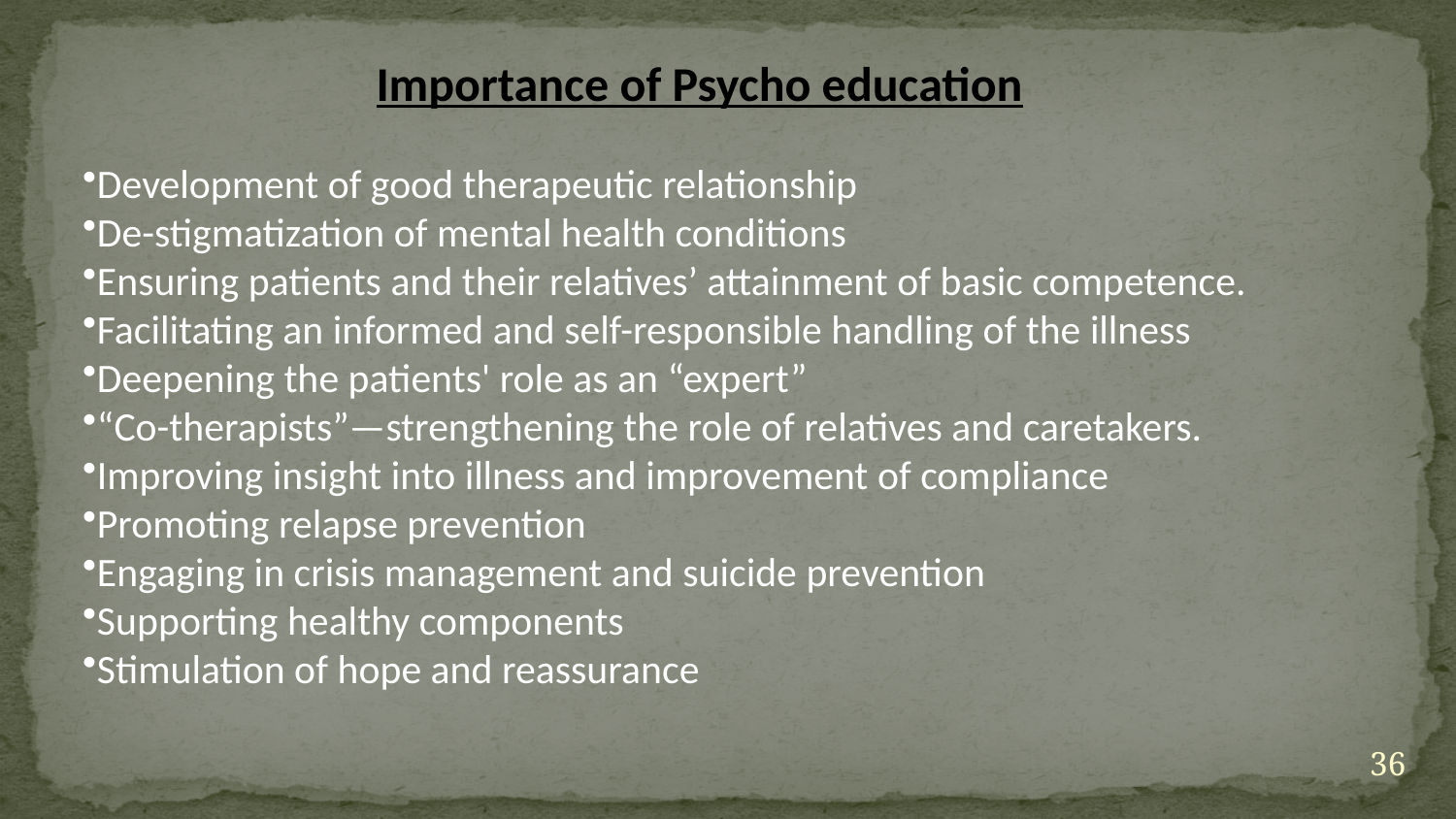

Importance of Psycho education
Development of good therapeutic relationship
De-stigmatization of mental health conditions
Ensuring patients and their relatives’ attainment of basic competence.
Facilitating an informed and self-responsible handling of the illness
Deepening the patients' role as an “expert”
“Co-therapists”—strengthening the role of relatives and caretakers.
Improving insight into illness and improvement of compliance
Promoting relapse prevention
Engaging in crisis management and suicide prevention
Supporting healthy components
Stimulation of hope and reassurance
36